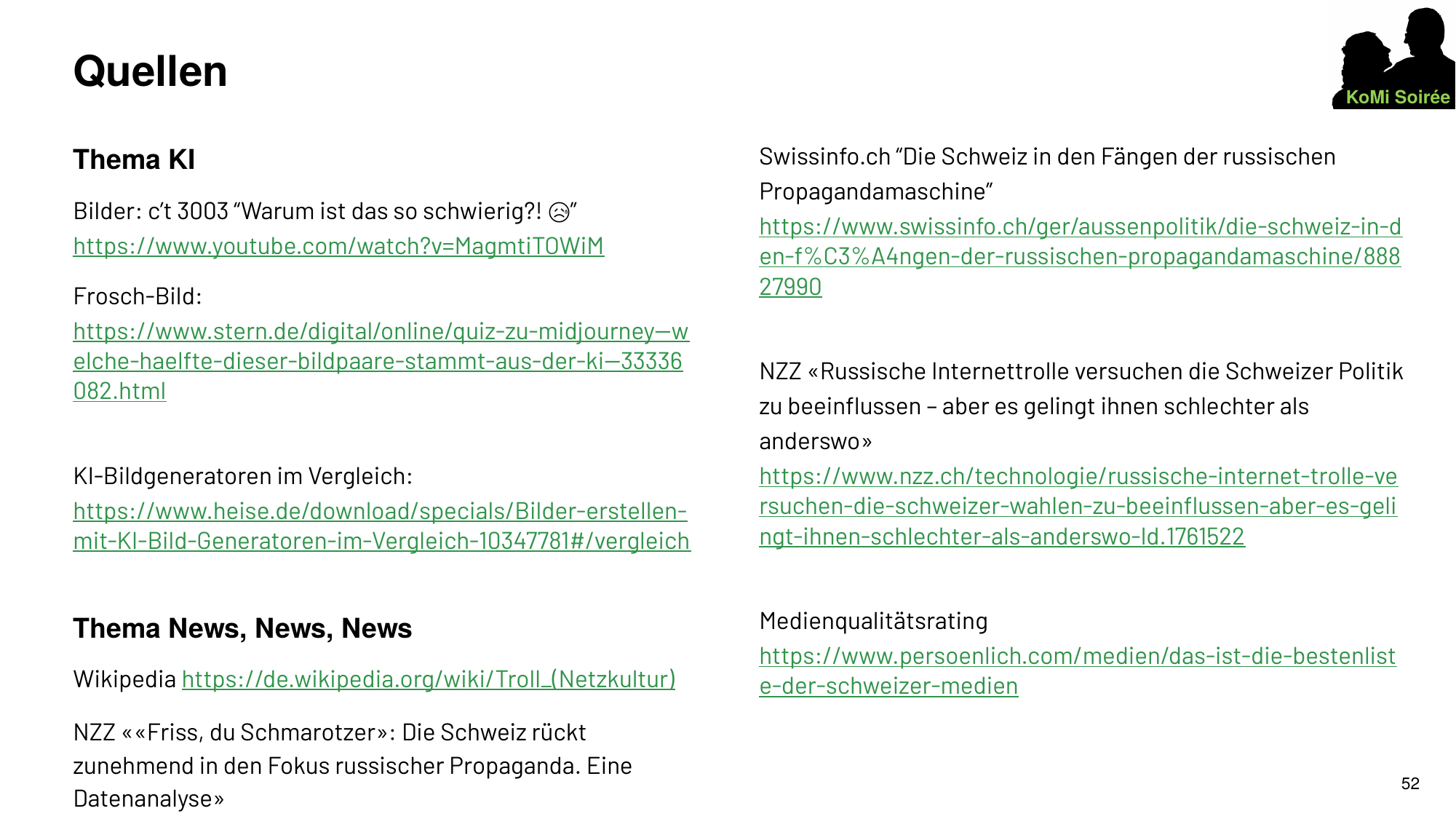

# Quellen
Thema KI
Bilder: c’t 3003 “Warum ist das so schwierig?! 😥” https://www.youtube.com/watch?v=MagmtiTOWiM
Frosch-Bild: https://www.stern.de/digital/online/quiz-zu-midjourney--welche-haelfte-dieser-bildpaare-stammt-aus-der-ki--33336082.html
KI-Bildgeneratoren im Vergleich: https://www.heise.de/download/specials/Bilder-erstellen-mit-KI-Bild-Generatoren-im-Vergleich-10347781#/vergleich
Thema News, News, News
Wikipedia https://de.wikipedia.org/wiki/Troll_(Netzkultur)
NZZ ««Friss, du Schmarotzer»: Die Schweiz rückt zunehmend in den Fokus russischer Propaganda. Eine Datenanalyse» https://www.nzz.ch/technologie/mehr-russische-desinformation-in-der-schweiz-russia-today-in-der-datenanalyse-ld.1853750

Swissinfo.ch “Die Schweiz in den Fängen der russischen Propagandamaschine” https://www.swissinfo.ch/ger/aussenpolitik/die-schweiz-in-den-f%C3%A4ngen-der-russischen-propagandamaschine/88827990
NZZ «Russische Internettrolle versuchen die Schweizer Politik zu beeinflussen – aber es gelingt ihnen schlechter als anderswo» https://www.nzz.ch/technologie/russische-internet-trolle-versuchen-die-schweizer-wahlen-zu-beeinflussen-aber-es-gelingt-ihnen-schlechter-als-anderswo-ld.1761522
Medienqualitätsrating https://www.persoenlich.com/medien/das-ist-die-bestenliste-der-schweizer-medien
52